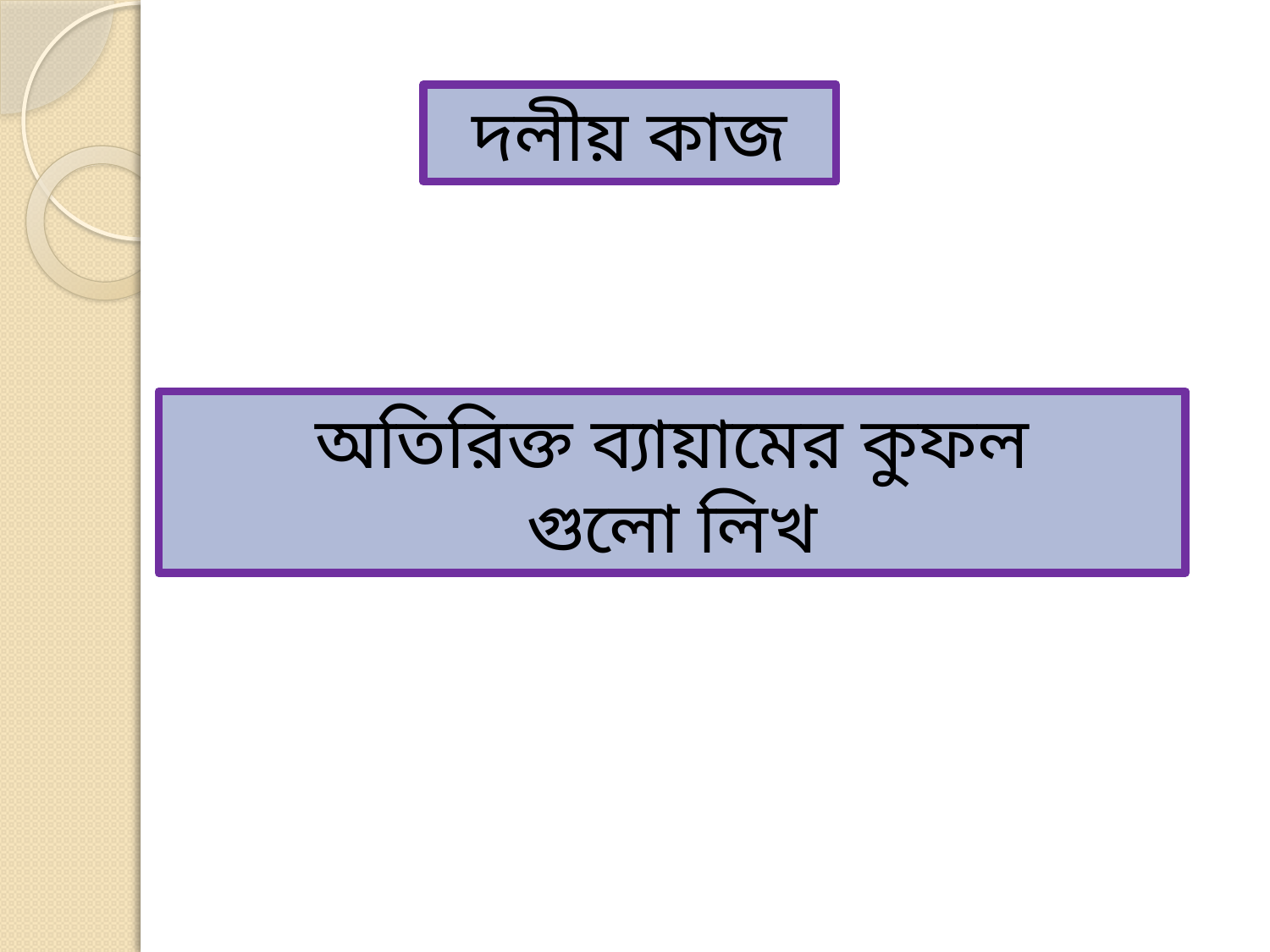

দলীয় কাজ
অতিরিক্ত ব্যায়ামের কুফল
গুলো লিখ